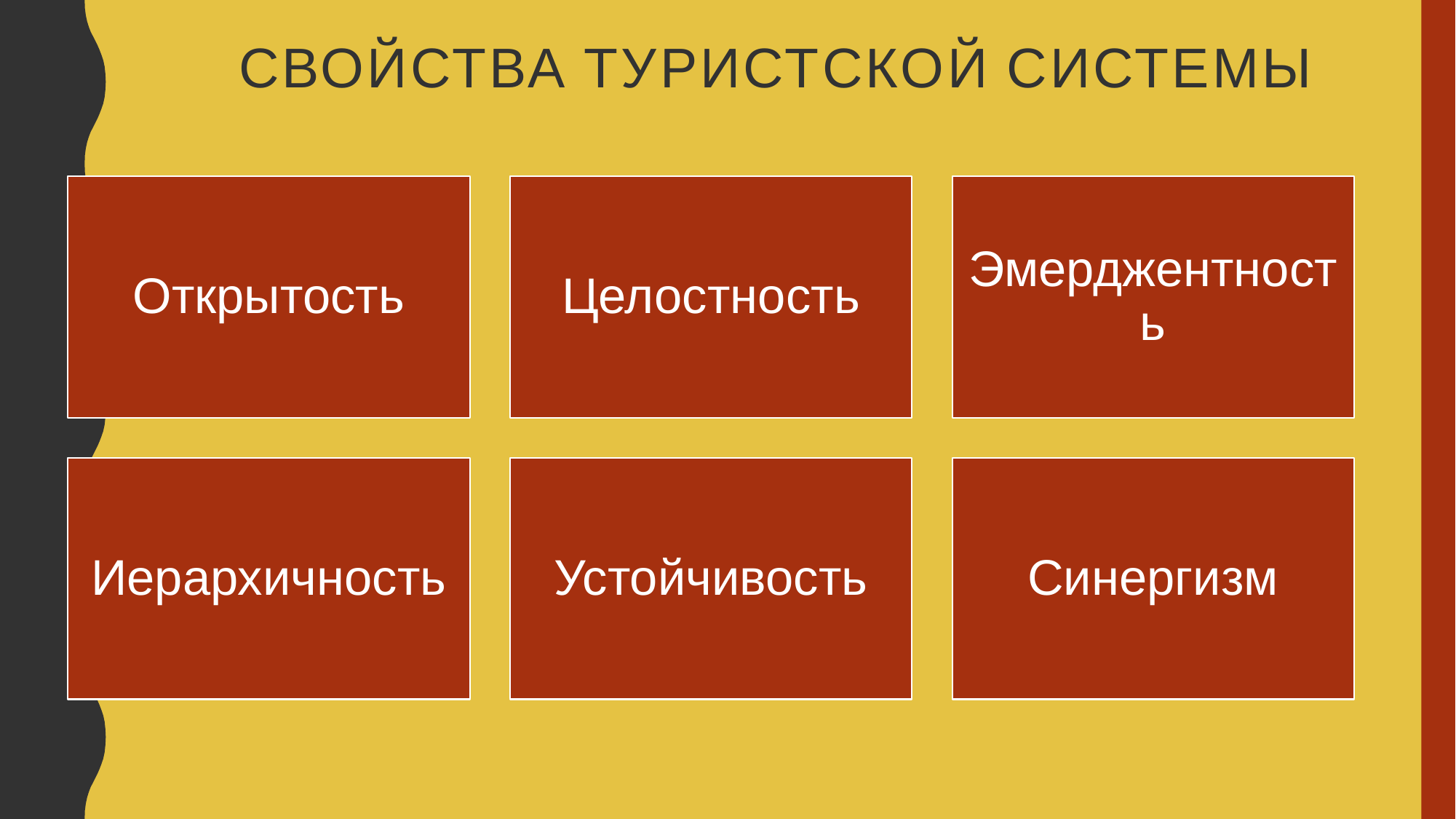

# Свойства туристской системы
Открытость
Целостность
Эмерджентность
Иерархичность
Устойчивость
Синергизм